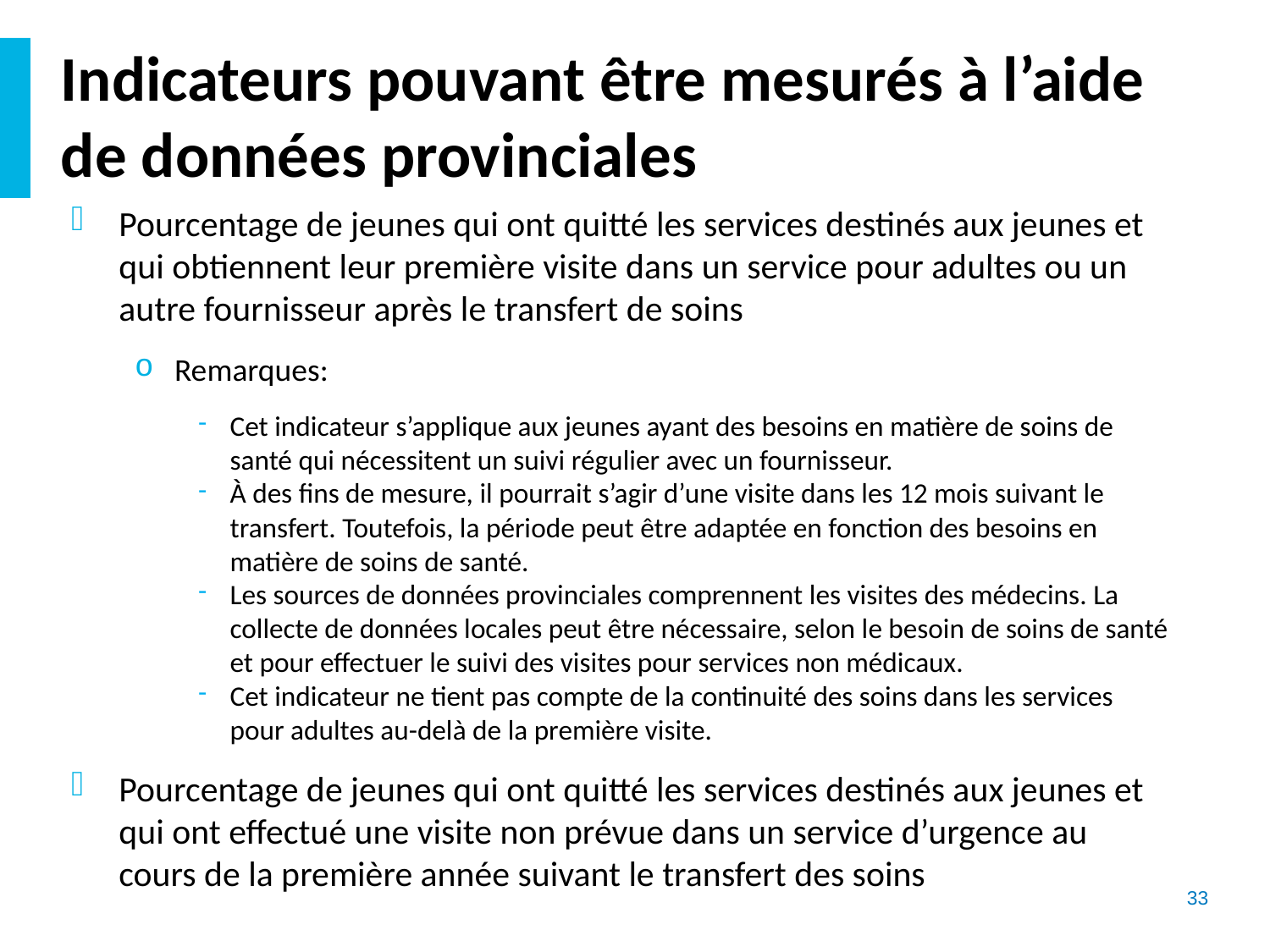

# Indicateurs pouvant être mesurés à l’aide de données provinciales
Pourcentage de jeunes qui ont quitté les services destinés aux jeunes et qui obtiennent leur première visite dans un service pour adultes ou un autre fournisseur après le transfert de soins
Remarques:
Cet indicateur s’applique aux jeunes ayant des besoins en matière de soins de santé qui nécessitent un suivi régulier avec un fournisseur.
À des fins de mesure, il pourrait s’agir d’une visite dans les 12 mois suivant le transfert. Toutefois, la période peut être adaptée en fonction des besoins en matière de soins de santé.
Les sources de données provinciales comprennent les visites des médecins. La collecte de données locales peut être nécessaire, selon le besoin de soins de santé et pour effectuer le suivi des visites pour services non médicaux.
Cet indicateur ne tient pas compte de la continuité des soins dans les services pour adultes au-delà de la première visite.
Pourcentage de jeunes qui ont quitté les services destinés aux jeunes et qui ont effectué une visite non prévue dans un service d’urgence au cours de la première année suivant le transfert des soins